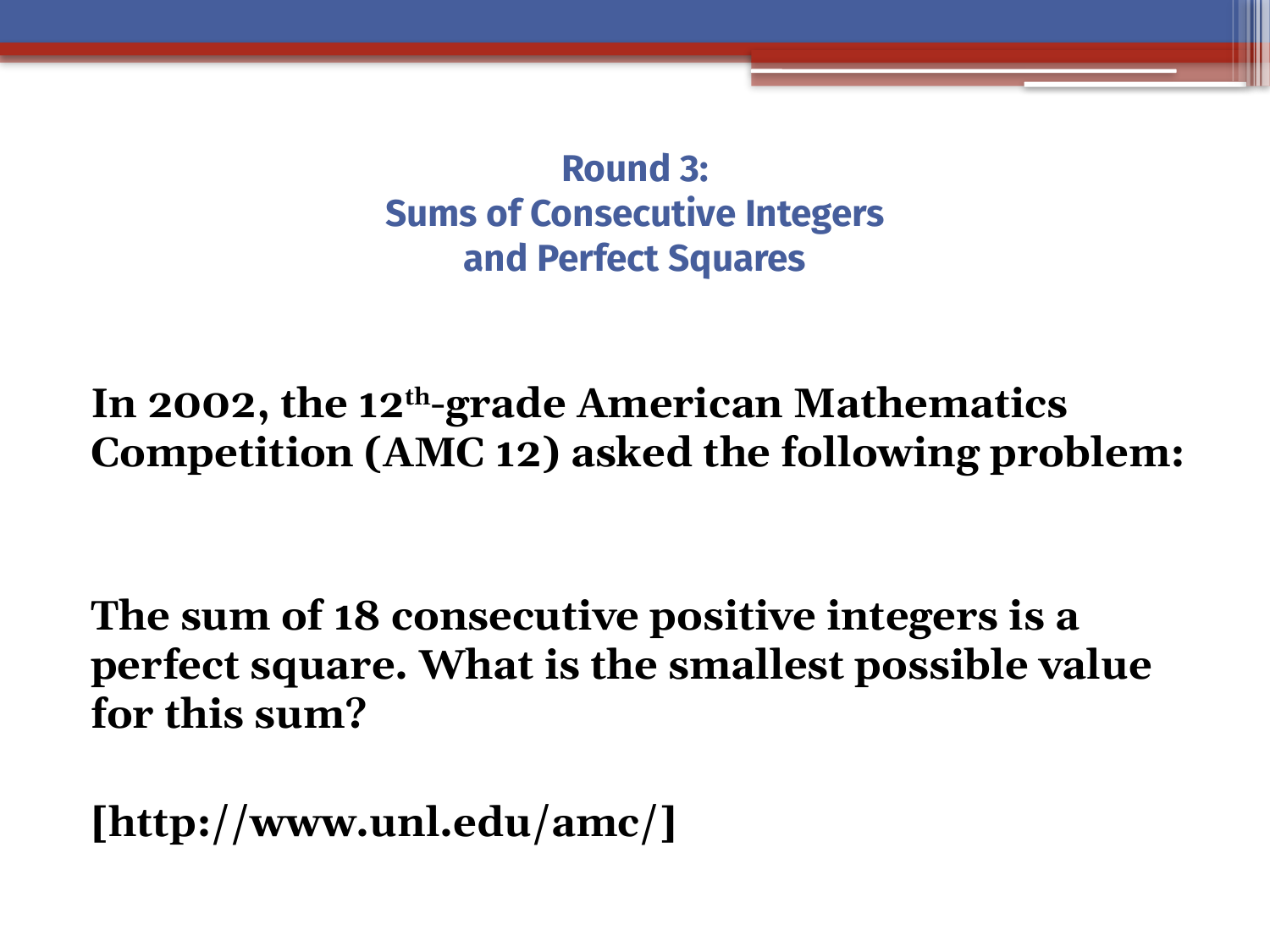

# Round 3: Sums of Consecutive Integers and Perfect Squares
In 2002, the 12th-grade American Mathematics Competition (AMC 12) asked the following problem:

The sum of 18 consecutive positive integers is a perfect square. What is the smallest possible value for this sum?

[http://www.unl.edu/amc/]